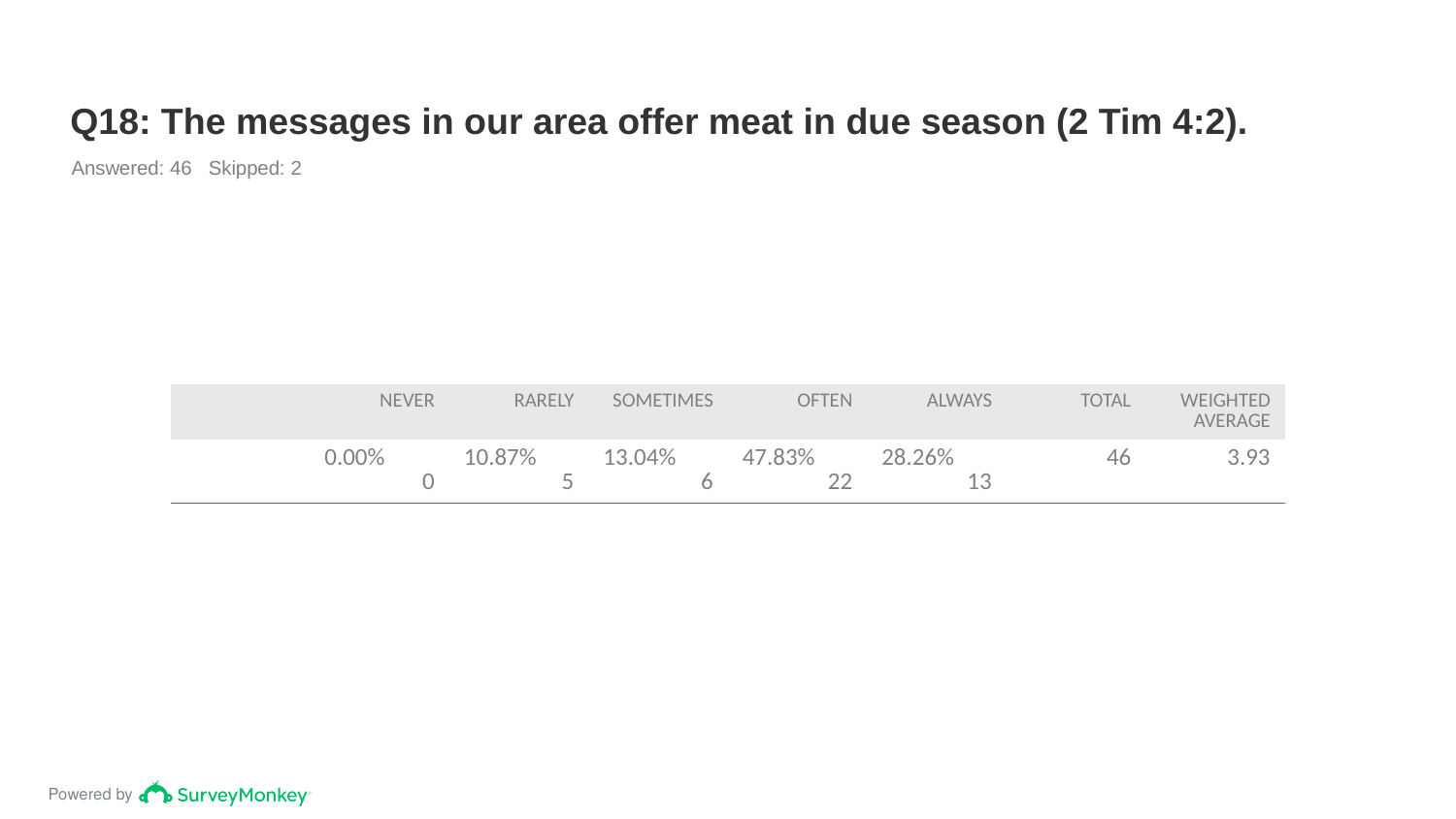

# Q18: The messages in our area offer meat in due season (2 Tim 4:2).
Answered: 46   Skipped: 2
|  | NEVER | RARELY | SOMETIMES | OFTEN | ALWAYS | TOTAL | WEIGHTED AVERAGE |
| --- | --- | --- | --- | --- | --- | --- | --- |
|  | 0.00% 0 | 10.87% 5 | 13.04% 6 | 47.83% 22 | 28.26% 13 | 46 | 3.93 |